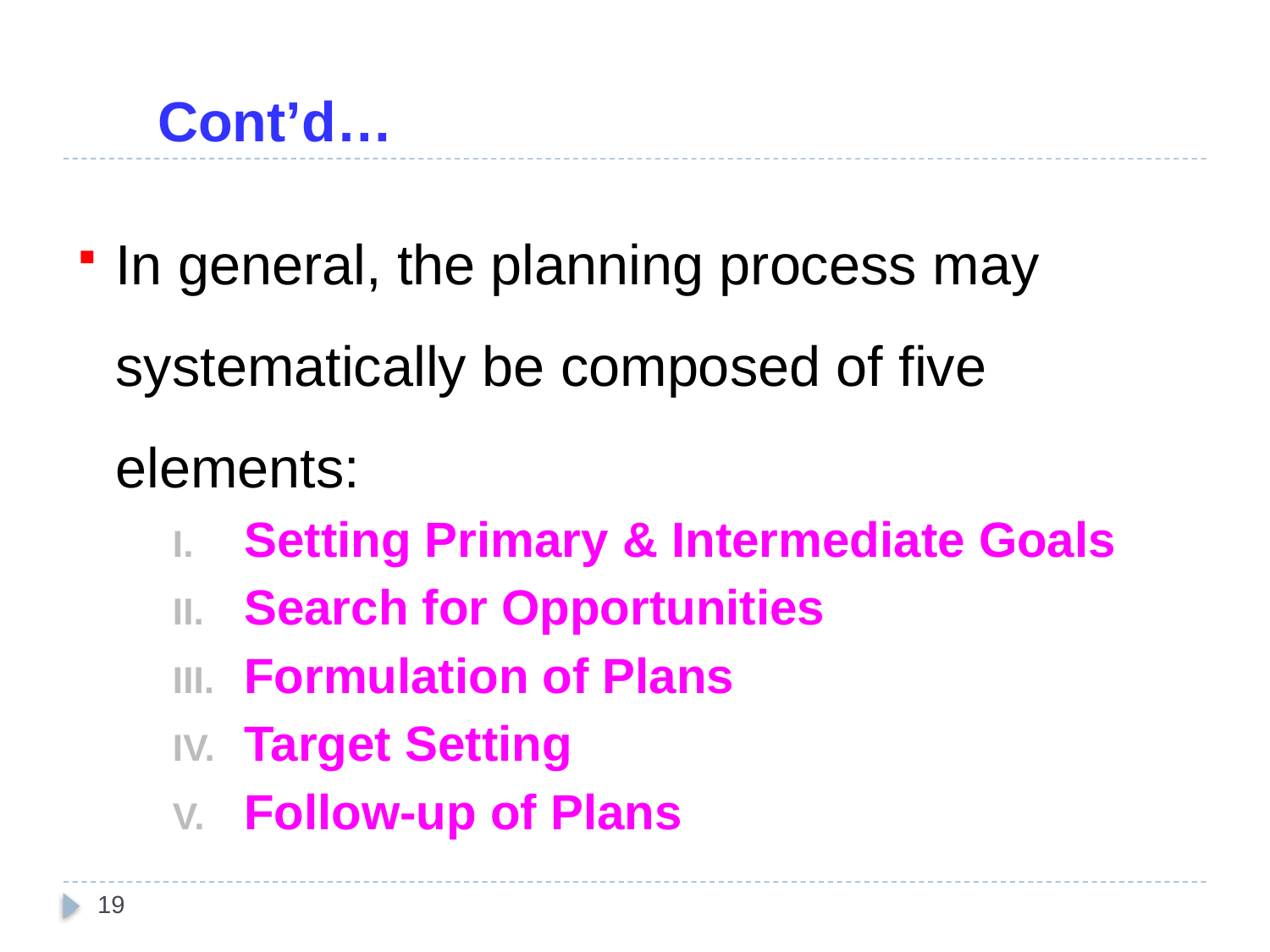

# Cont’d…
In general, the planning process may systematically be composed of five elements:
Setting Primary & Intermediate Goals
Search for Opportunities
Formulation of Plans
Target Setting
Follow-up of Plans
19